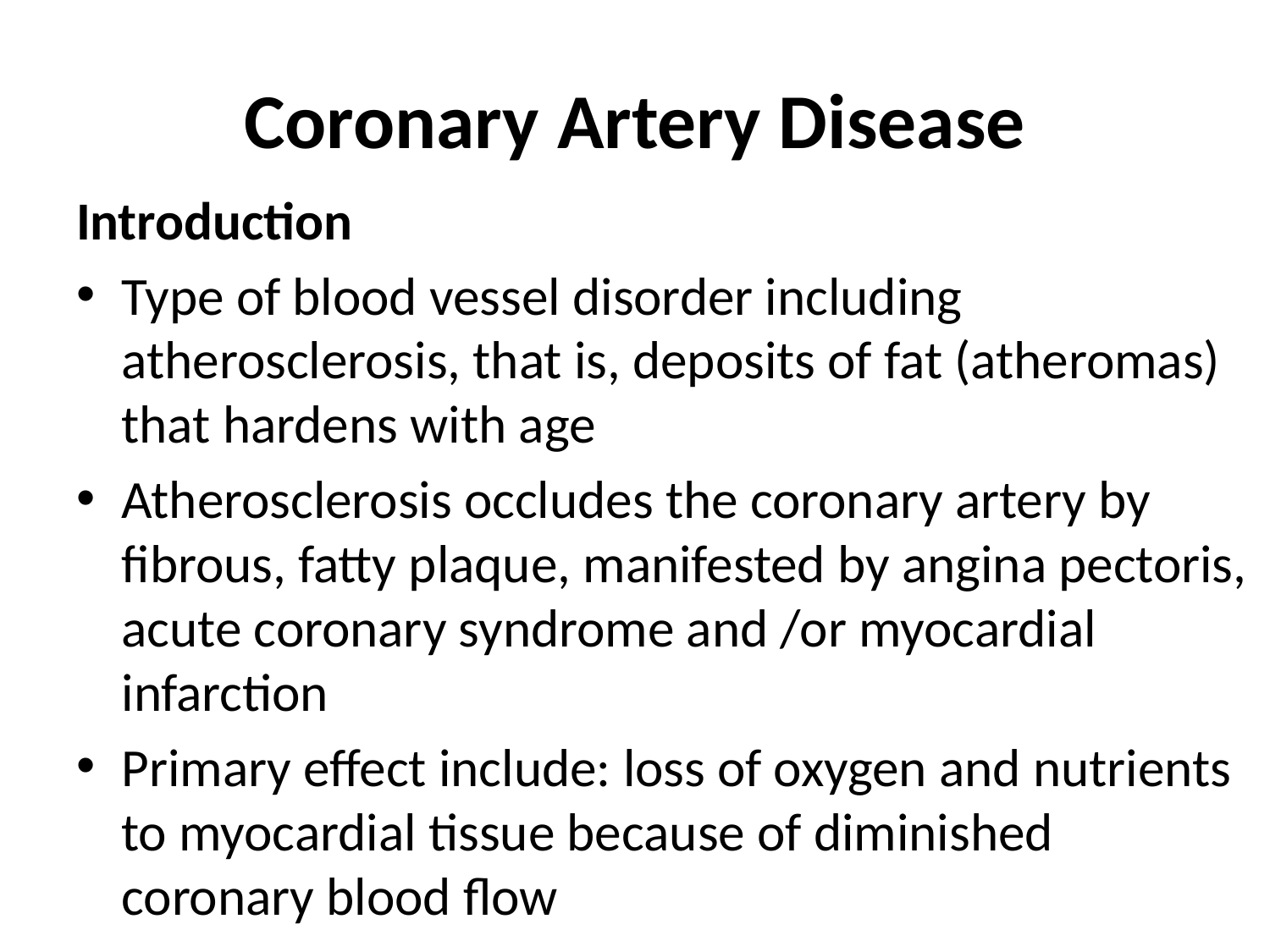

# Coronary Artery Disease
Introduction
Type of blood vessel disorder including atherosclerosis, that is, deposits of fat (atheromas) that hardens with age
Atherosclerosis occludes the coronary artery by fibrous, fatty plaque, manifested by angina pectoris, acute coronary syndrome and /or myocardial infarction
Primary effect include: loss of oxygen and nutrients to myocardial tissue because of diminished coronary blood flow